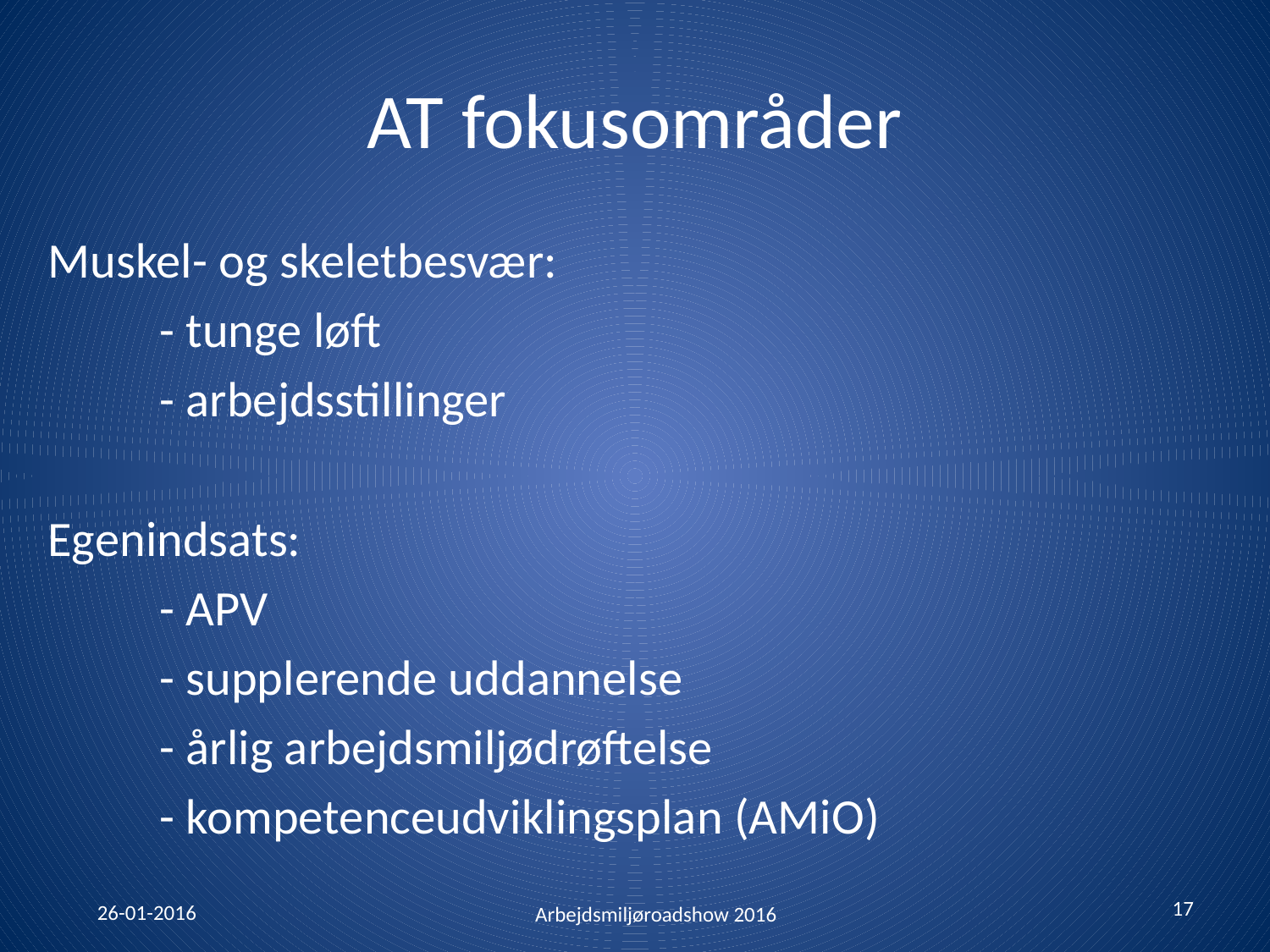

# AT fokusområder
Muskel- og skeletbesvær:
			- tunge løft
			- arbejdsstillinger

Egenindsats:
			- APV
			- supplerende uddannelse
			- årlig arbejdsmiljødrøftelse
			- kompetenceudviklingsplan (AMiO)
17
26-01-2016
Arbejdsmiljøroadshow 2016